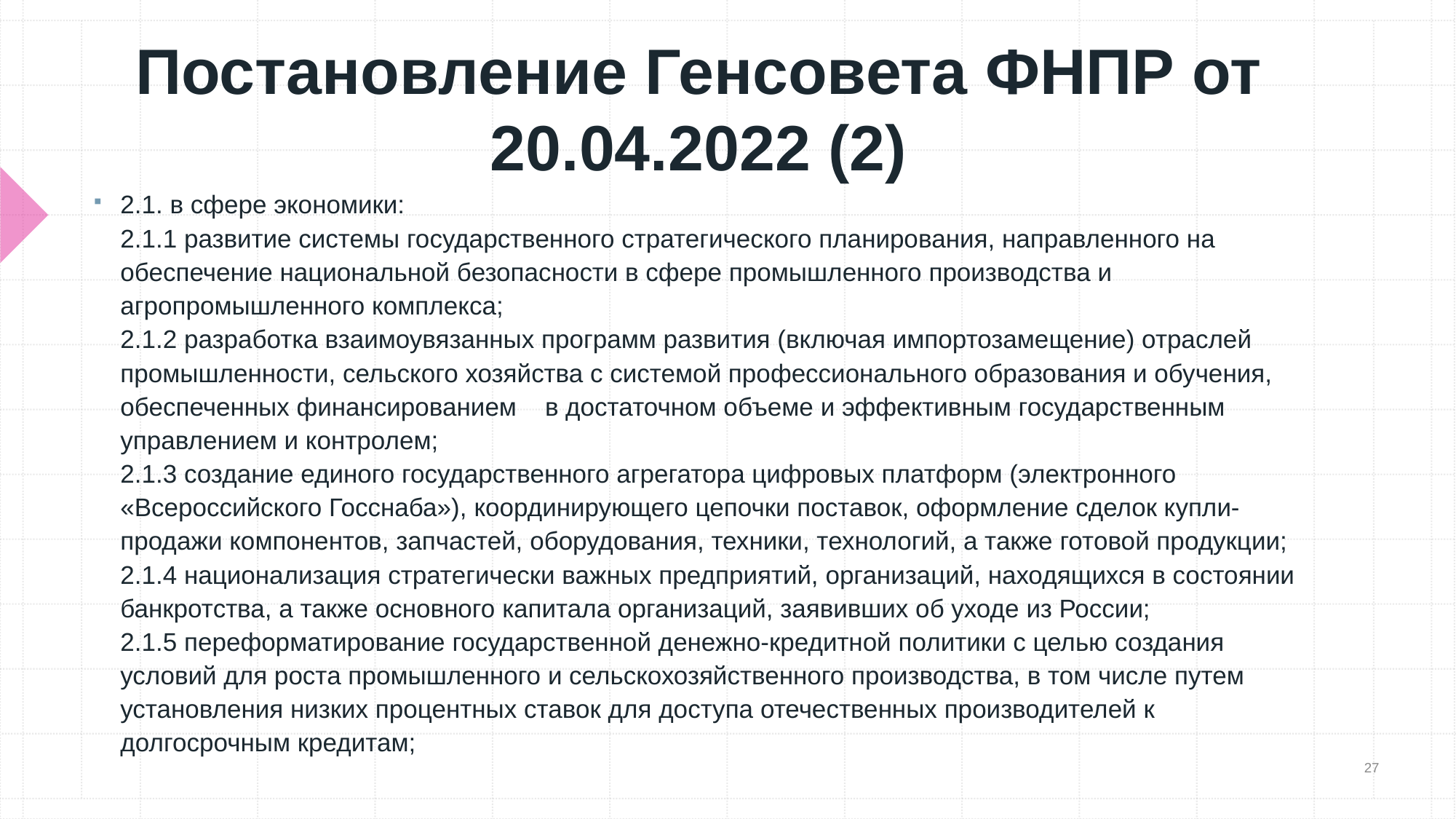

# Постановление Генсовета ФНПР от 20.04.2022 (2)
2.1. в сфере экономики:
2.1.1 развитие системы государственного стратегического планирования, направленного на обеспечение национальной безопасности в сфере промышленного производства и агропромышленного комплекса;
2.1.2 разработка взаимоувязанных программ развития (включая импортозамещение) отраслей промышленности, сельского хозяйства с системой профессионального образования и обучения, обеспеченных финансированием    в достаточном объеме и эффективным государственным управлением и контролем;
2.1.3 создание единого государственного агрегатора цифровых платформ (электронного «Всероссийского Госснаба»), координирующего цепочки поставок, оформление сделок купли-продажи компонентов, запчастей, оборудования, техники, технологий, а также готовой продукции;
2.1.4 национализация стратегически важных предприятий, организаций, находящихся в состоянии банкротства, а также основного капитала организаций, заявивших об уходе из России;
2.1.5 переформатирование государственной денежно-кредитной политики с целью создания условий для роста промышленного и сельскохозяйственного производства, в том числе путем установления низких процентных ставок для доступа отечественных производителей к долгосрочным кредитам;
27